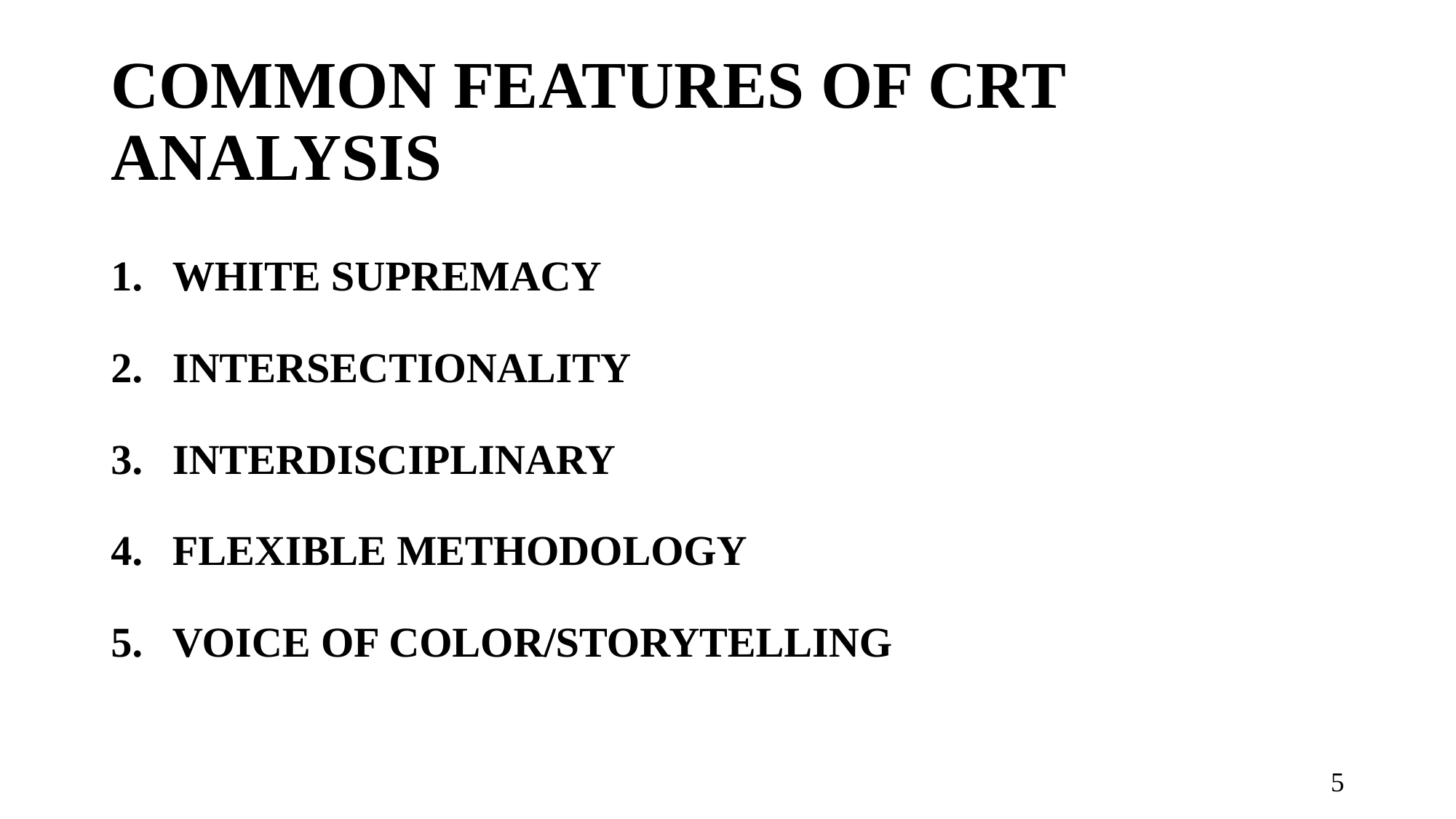

# COMMON FEATURES OF CRT ANALYSIS
WHITE SUPREMACY
INTERSECTIONALITY
INTERDISCIPLINARY
FLEXIBLE METHODOLOGY
VOICE OF COLOR/STORYTELLING

5